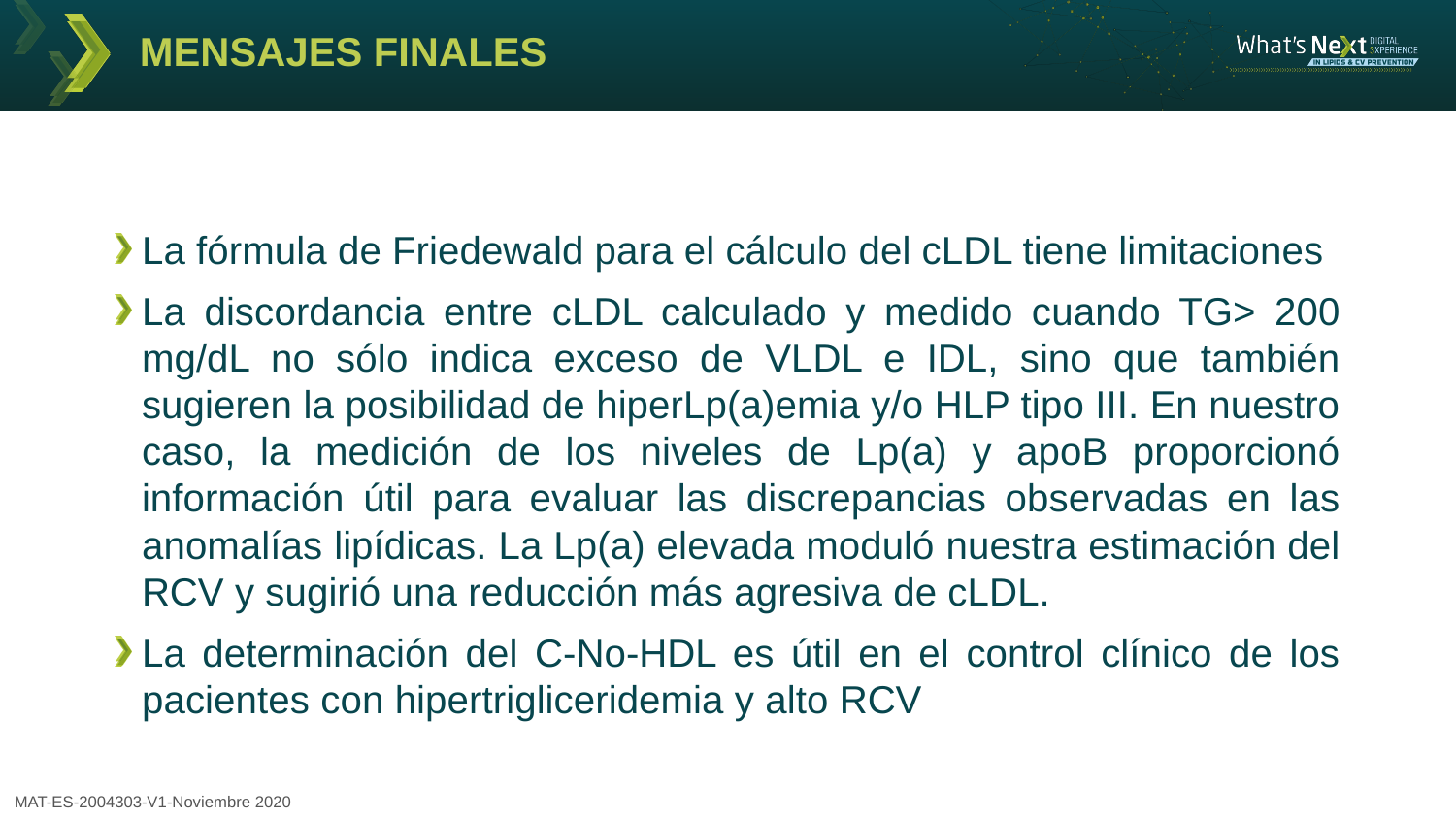

# MENSAJES FINALES
La fórmula de Friedewald para el cálculo del cLDL tiene limitaciones
La discordancia entre cLDL calculado y medido cuando TG> 200 mg/dL no sólo indica exceso de VLDL e IDL, sino que también sugieren la posibilidad de hiperLp(a)emia y/o HLP tipo III. En nuestro caso, la medición de los niveles de Lp(a) y apoB proporcionó información útil para evaluar las discrepancias observadas en las anomalías lipídicas. La Lp(a) elevada moduló nuestra estimación del RCV y sugirió una reducción más agresiva de cLDL.
La determinación del C-No-HDL es útil en el control clínico de los pacientes con hipertrigliceridemia y alto RCV
MAT-ES-2004303-V1-Noviembre 2020